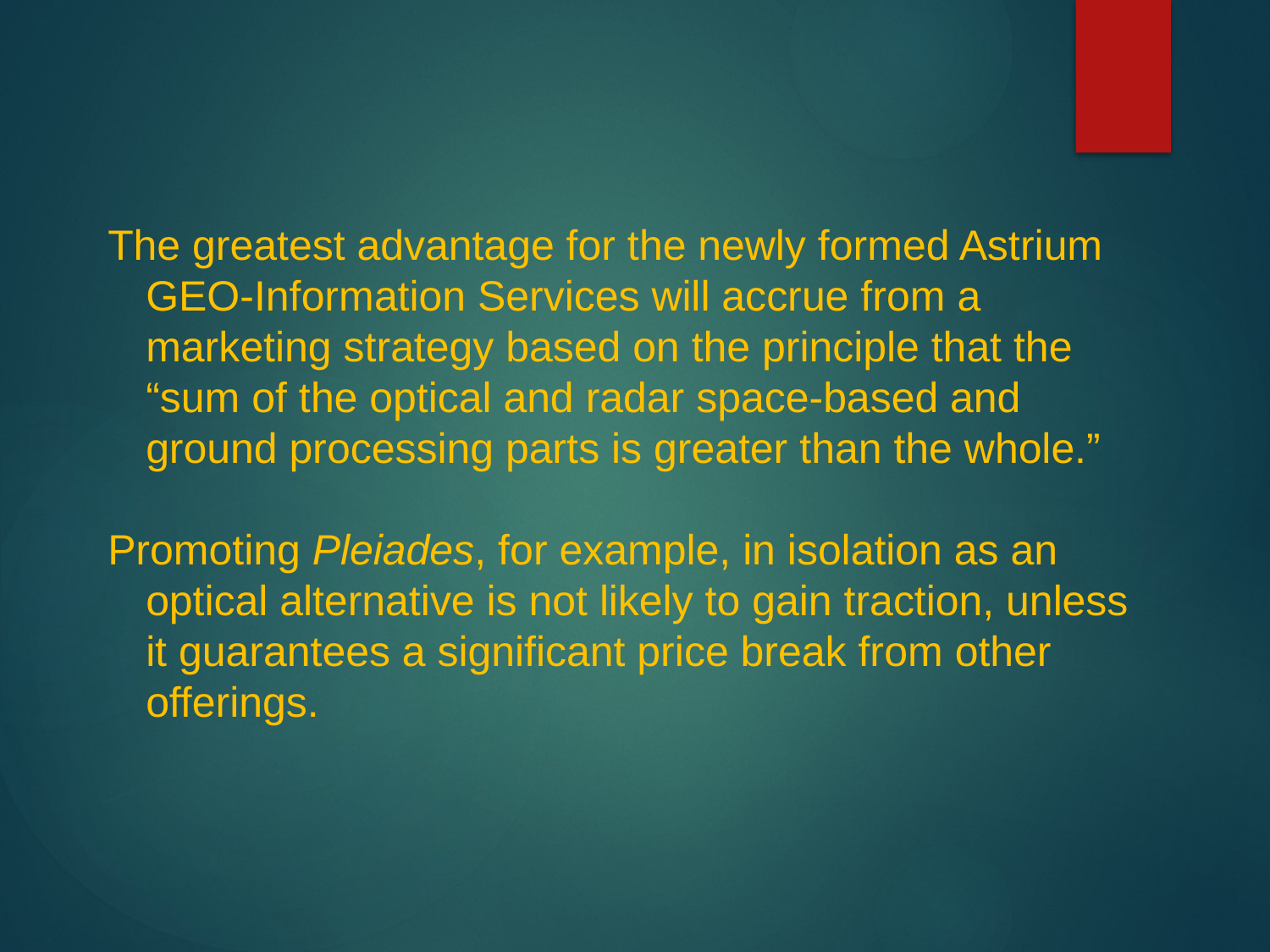

The greatest advantage for the newly formed Astrium GEO-Information Services will accrue from a marketing strategy based on the principle that the “sum of the optical and radar space-based and ground processing parts is greater than the whole.”

Promoting Pleiades, for example, in isolation as an optical alternative is not likely to gain traction, unless it guarantees a significant price break from other offerings.